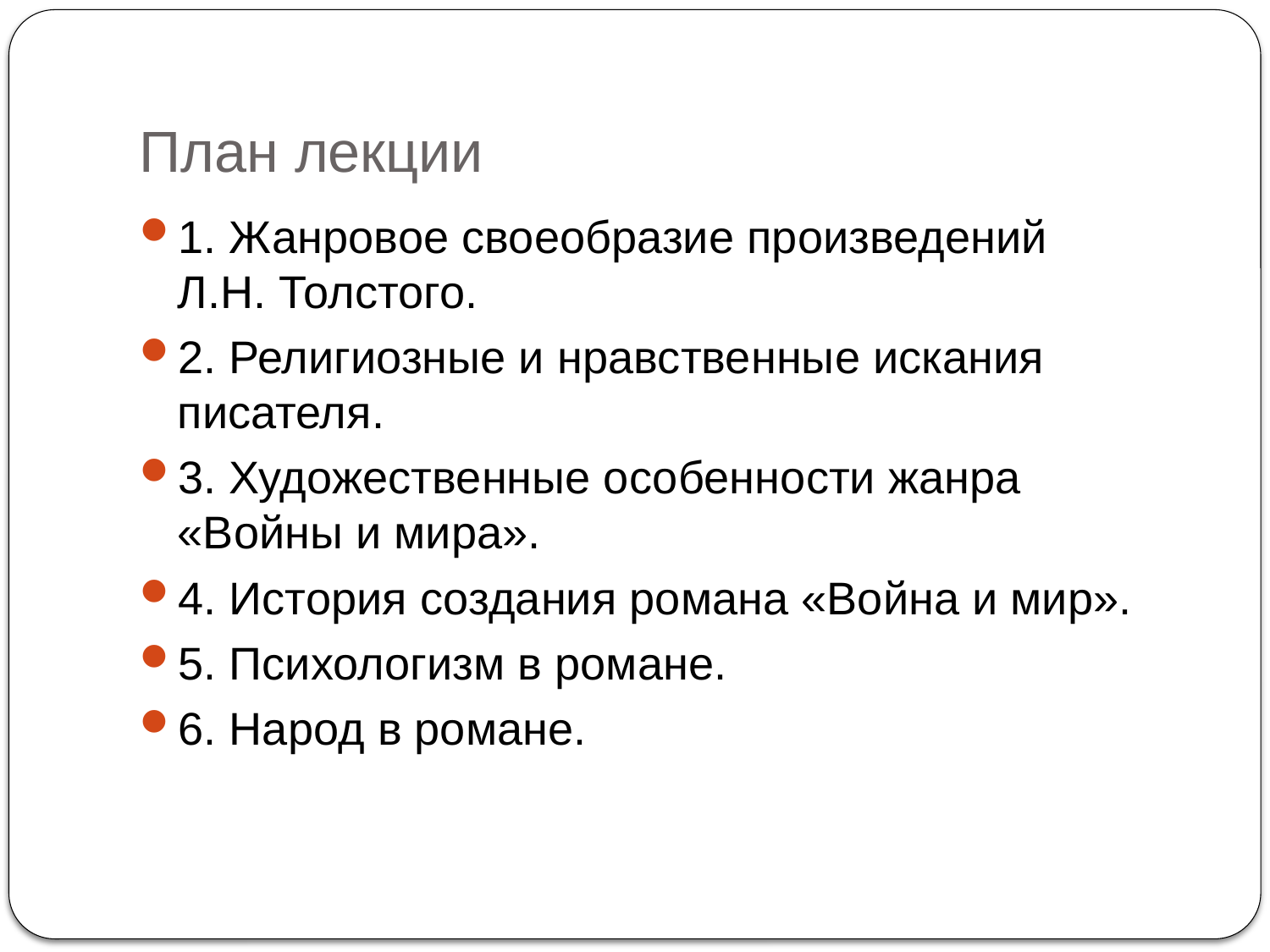

# План лекции
1. Жанровое своеобразие произведений
Л.Н. Толстого.
2. Религиозные и нравственные искания писателя.
3. Художественные особенности жанра «Войны и мира».
4. История создания романа «Война и мир».
5. Психологизм в романе.
6. Народ в романе.